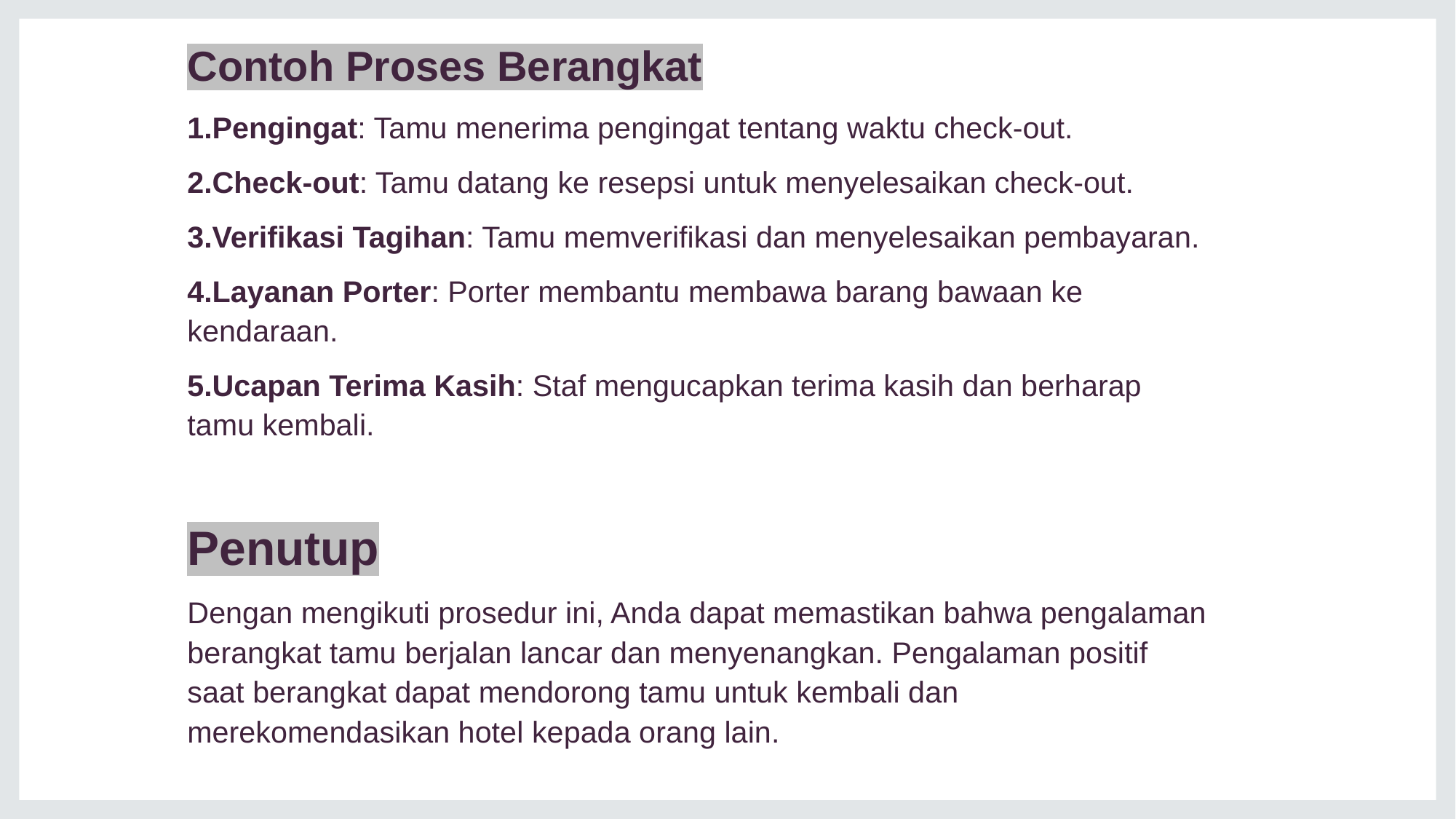

Contoh Proses Berangkat
Pengingat: Tamu menerima pengingat tentang waktu check-out.
Check-out: Tamu datang ke resepsi untuk menyelesaikan check-out.
Verifikasi Tagihan: Tamu memverifikasi dan menyelesaikan pembayaran.
Layanan Porter: Porter membantu membawa barang bawaan ke kendaraan.
Ucapan Terima Kasih: Staf mengucapkan terima kasih dan berharap tamu kembali.

Penutup
Dengan mengikuti prosedur ini, Anda dapat memastikan bahwa pengalaman berangkat tamu berjalan lancar dan menyenangkan. Pengalaman positif saat berangkat dapat mendorong tamu untuk kembali dan merekomendasikan hotel kepada orang lain.

#